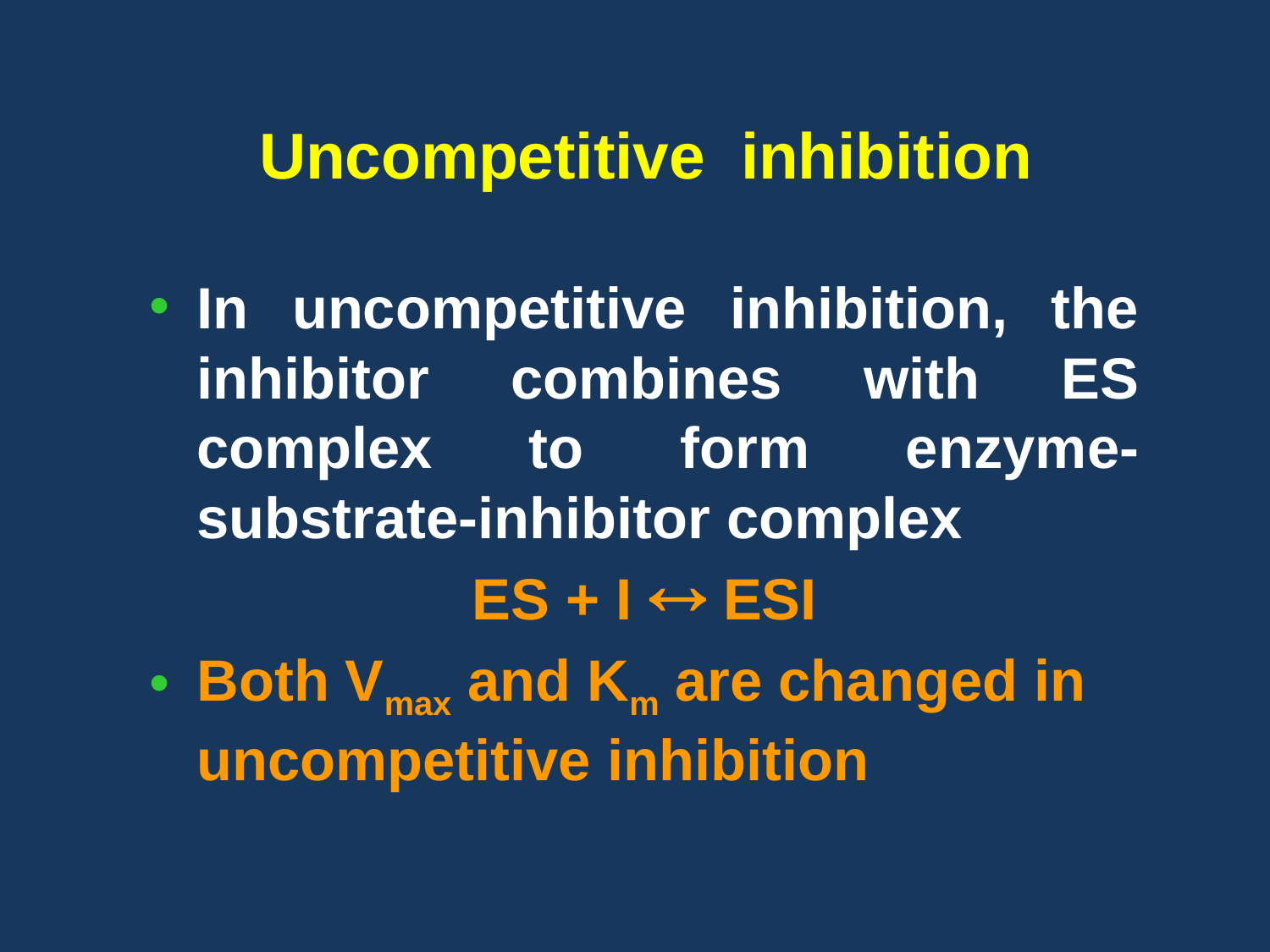

# Uncompetitive  inhibition
In uncompetitive inhibition, the inhibitor combines with ES complex to form enzyme-substrate-inhibitor complex
ES + I ↔ ESI
Both Vmax and Km are changed in uncompetitive inhibition